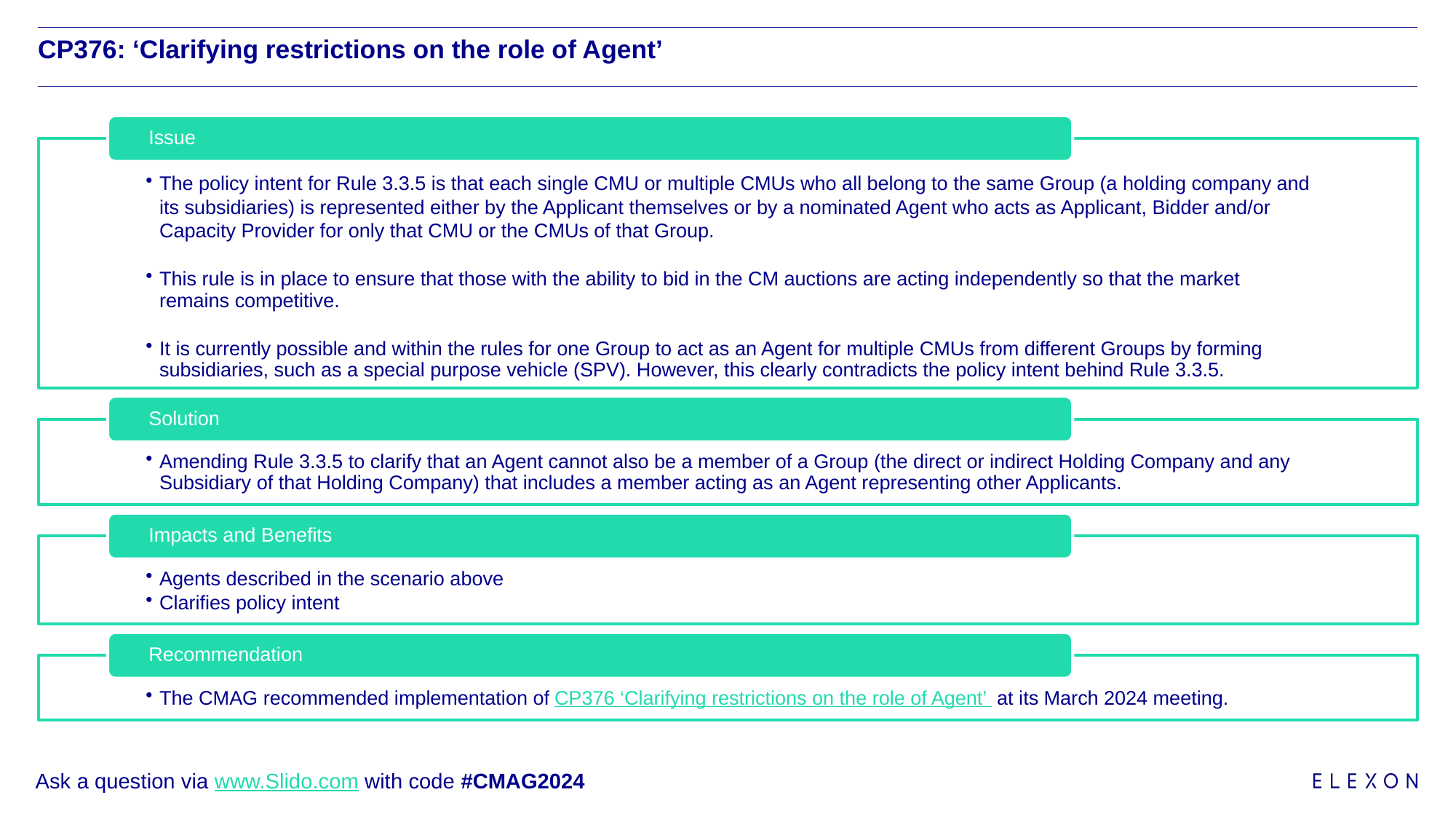

# CP376: ‘Clarifying restrictions on the role of Agent’
The policy intent for Rule 3.3.5 is that each single CMU or multiple CMUs who all belong to the same Group (a holding company and its subsidiaries) is represented either by the Applicant themselves or by a nominated Agent who acts as Applicant, Bidder and/or Capacity Provider for only that CMU or the CMUs of that Group.

This rule is in place to ensure that those with the ability to bid in the CM auctions are acting independently so that the market remains competitive.

It is currently possible and within the rules for one Group to act as an Agent for multiple CMUs from different Groups by forming subsidiaries, such as a special purpose vehicle (SPV). However, this clearly contradicts the policy intent behind Rule 3.3.5.
Issue
Amending Rule 3.3.5 to clarify that an Agent cannot also be a member of a Group (the direct or indirect Holding Company and any Subsidiary of that Holding Company) that includes a member acting as an Agent representing other Applicants.
Solution
Agents described in the scenario above
Clarifies policy intent
Impacts and Benefits
The CMAG recommended implementation of CP376 ‘Clarifying restrictions on the role of Agent’  at its March 2024 meeting.
Recommendation